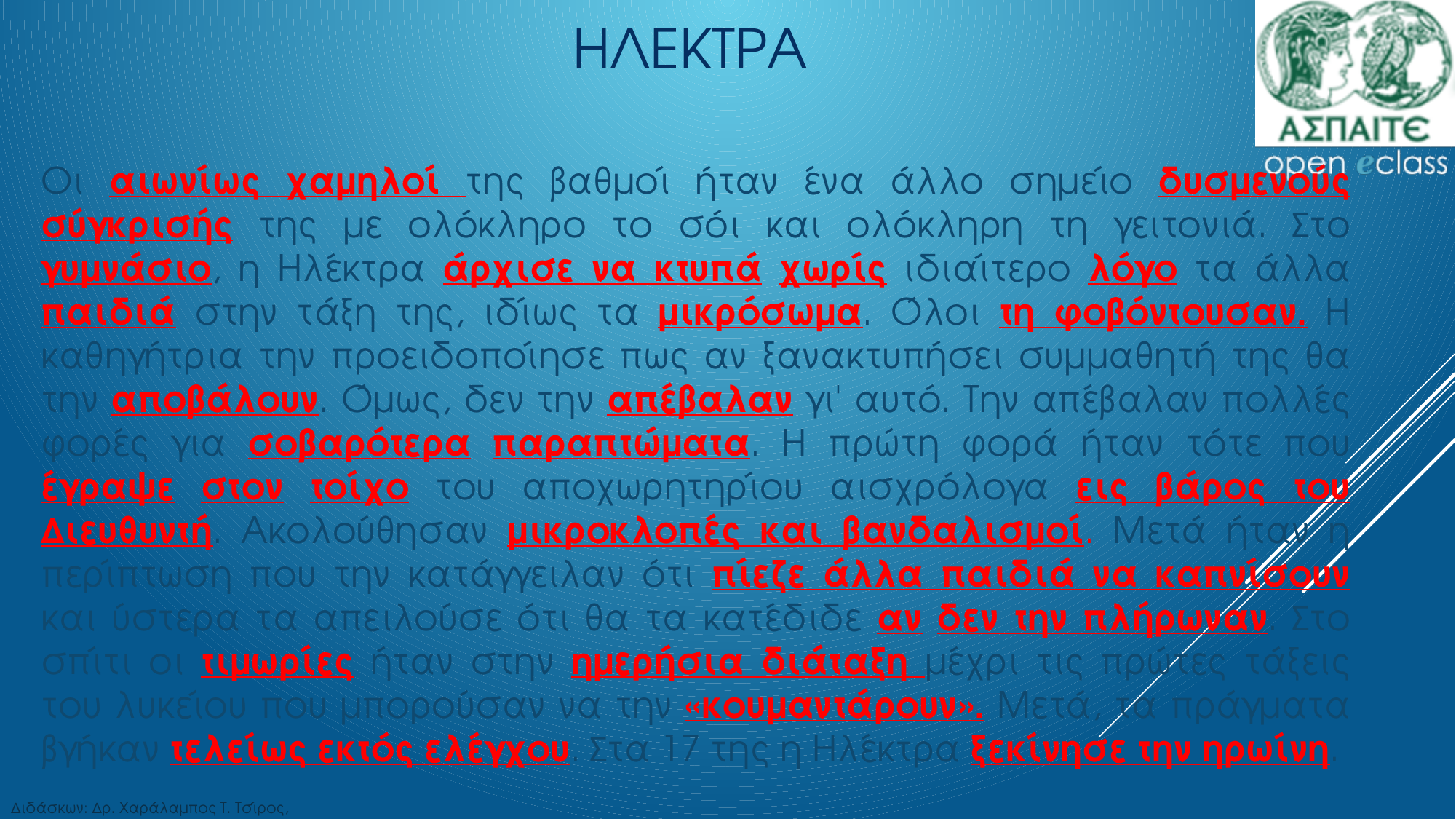

ΗΛΕΚΤΡΑ
Οι αιωνίως χαμηλοί της βαθμοί ήταν ένα άλλο σημείο δυσμενούς σύγκρισής της με ολόκληρο το σόι και ολόκληρη τη γειτονιά. Στο γυμνάσιο, η Ηλέκτρα άρχισε να κτυπά χωρίς ιδιαίτερο λόγο τα άλλα παιδιά στην τάξη της, ιδίως τα μικρόσωμα. Όλοι τη φοβόντουσαν. Η καθηγήτρια την προειδοποίησε πως αν ξανακτυπήσει συμμαθητή της θα την αποβάλουν. Όμως, δεν την απέβαλαν γι' αυτό. Την απέβαλαν πολλές φορές για σοβαρότερα παραπτώματα. Η πρώτη φορά ήταν τότε που έγραψε στον τοίχο του αποχωρητηρίου αισχρόλογα εις βάρος του Διευθυντή. Ακολούθησαν μικροκλοπές και βανδαλισμοί. Μετά ήταν η περίπτωση που την κατάγγειλαν ότι πίεζε άλλα παιδιά να καπνίσουν και ύστερα τα απειλούσε ότι θα τα κατέδιδε αν δεν την πλήρωναν. Στο σπίτι οι τιμωρίες ήταν στην ημερήσια διάταξη μέχρι τις πρώτες τάξεις του λυκείου που μπορούσαν να την «κουμαντάρουν». Μετά, τα πράγματα βγήκαν τελείως εκτός ελέγχου. Στα 17 της η Ηλέκτρα ξεκίνησε την ηρωίνη.
Διδάσκων: Δρ. Χαράλαμπος Τ. Τσίρος,